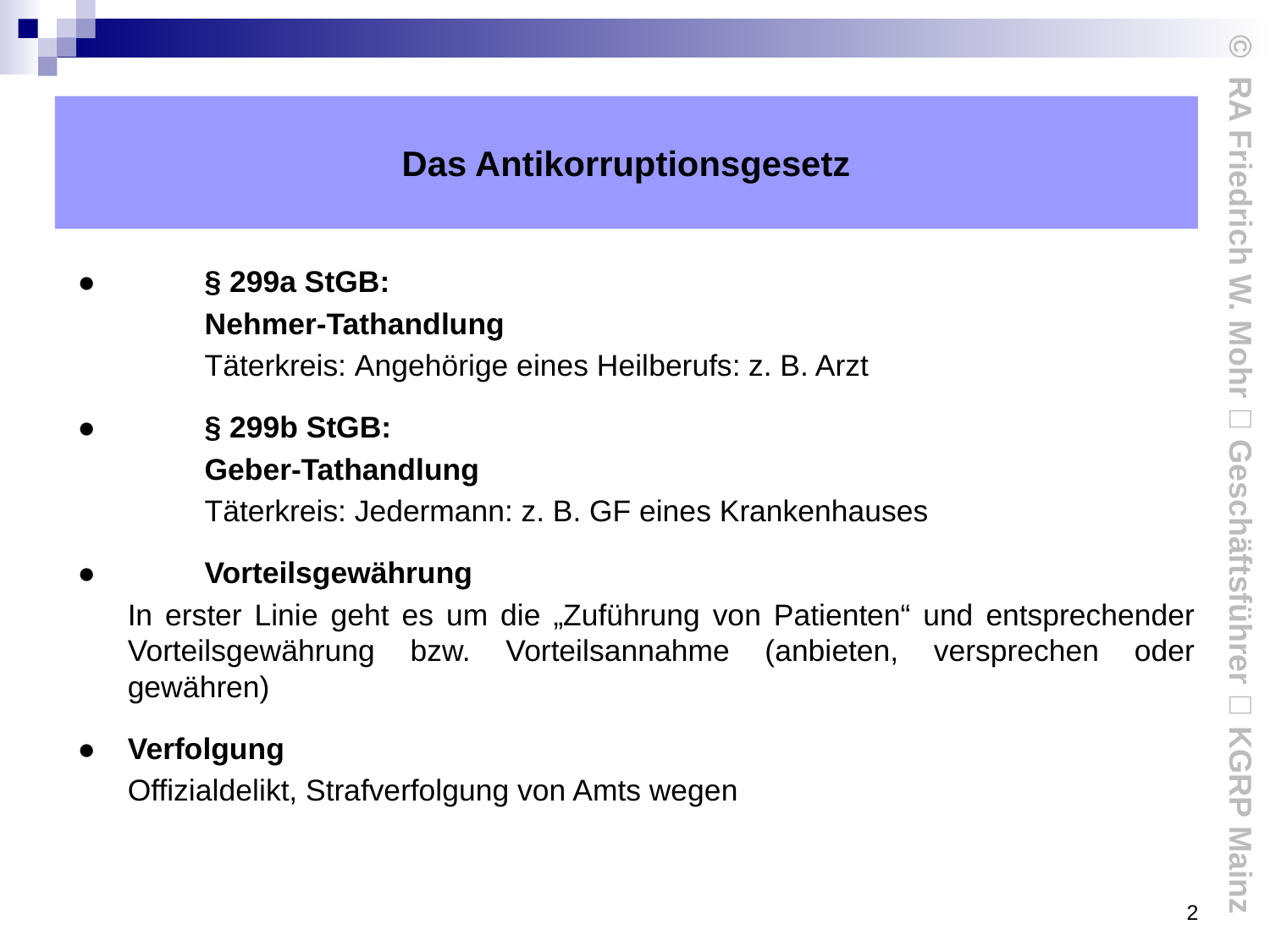

# Das Antikorruptionsgesetz
●	§ 299a StGB:
	Nehmer-Tathandlung
	Täterkreis: Angehörige eines Heilberufs: z. B. Arzt

●	§ 299b StGB:
	Geber-Tathandlung
	Täterkreis: Jedermann: z. B. GF eines Krankenhauses

● 	Vorteilsgewährung
	In erster Linie geht es um die „Zuführung von Patienten“ und entsprechender Vorteilsgewährung bzw. Vorteilsannahme (anbieten, versprechen oder gewähren)

●	Verfolgung
	Offizialdelikt, Strafverfolgung von Amts wegen
2